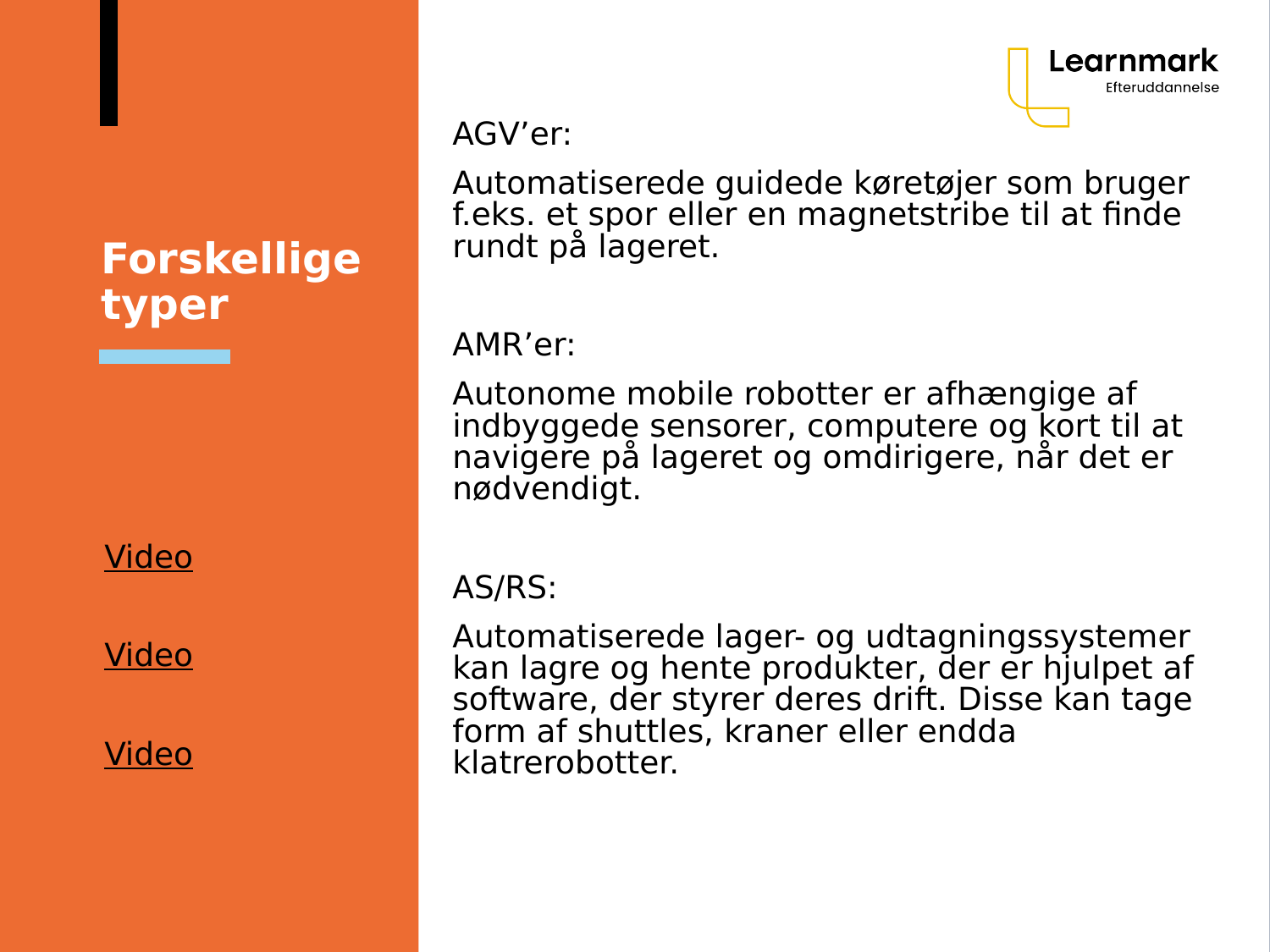

AGV’er:
Automatiserede guidede køretøjer som bruger f.eks. et spor eller en magnetstribe til at finde rundt på lageret.

AMR’er:
Autonome mobile robotter er afhængige af indbyggede sensorer, computere og kort til at navigere på lageret og omdirigere, når det er nødvendigt.

AS/RS:
Automatiserede lager- og udtagningssystemer kan lagre og hente produkter, der er hjulpet af software, der styrer deres drift. Disse kan tage form af shuttles, kraner eller endda klatrerobotter.
# Forskellige typer

Video

Video

Video